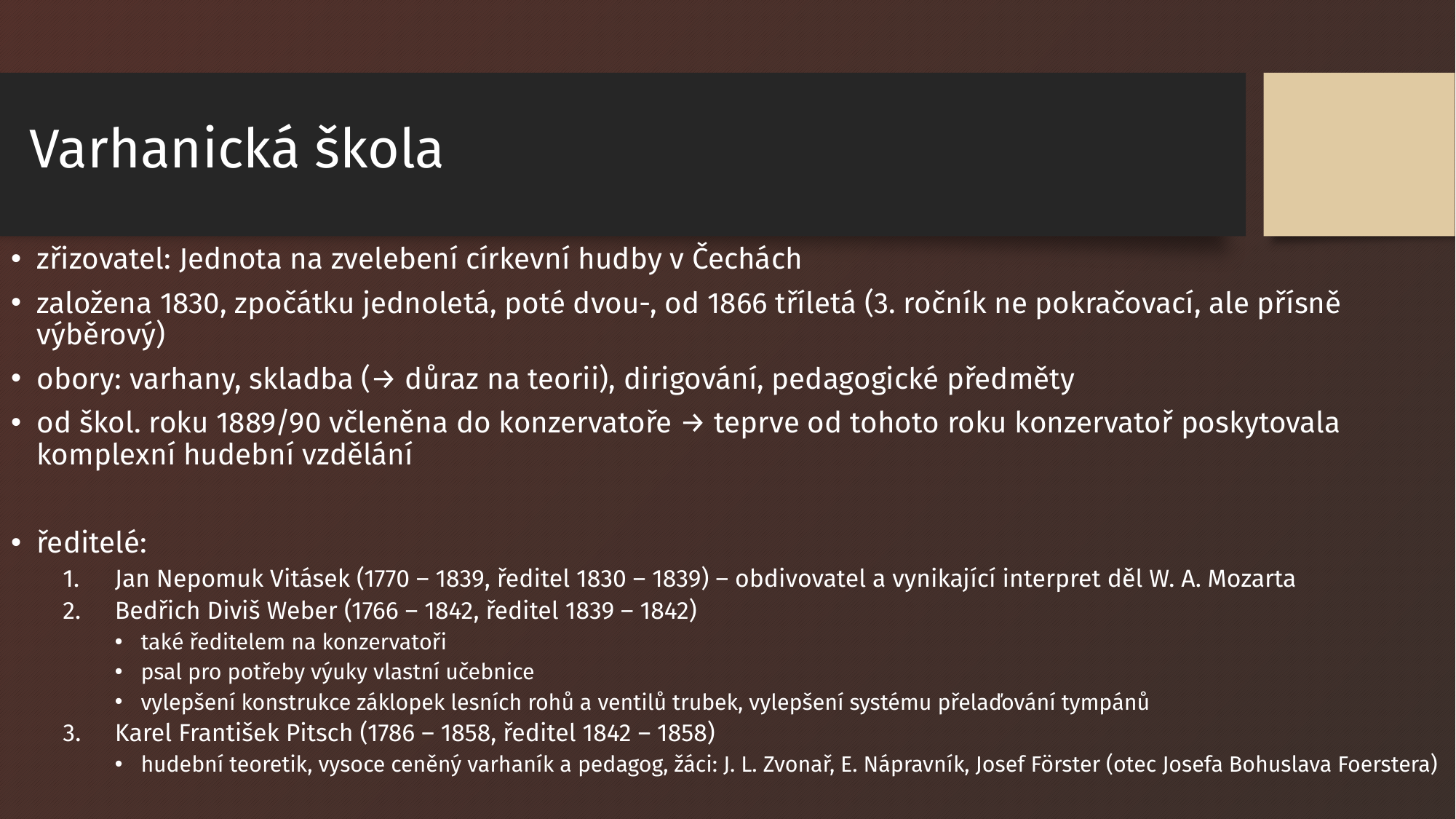

# Varhanická škola
zřizovatel: Jednota na zvelebení církevní hudby v Čechách
založena 1830, zpočátku jednoletá, poté dvou-, od 1866 tříletá (3. ročník ne pokračovací, ale přísně výběrový)
obory: varhany, skladba (→ důraz na teorii), dirigování, pedagogické předměty
od škol. roku 1889/90 včleněna do konzervatoře → teprve od tohoto roku konzervatoř poskytovala komplexní hudební vzdělání

ředitelé:
Jan Nepomuk Vitásek (1770 – 1839, ředitel 1830 – 1839) – obdivovatel a vynikající interpret děl W. A. Mozarta
Bedřich Diviš Weber (1766 – 1842, ředitel 1839 – 1842)
také ředitelem na konzervatoři
psal pro potřeby výuky vlastní učebnice
vylepšení konstrukce záklopek lesních rohů a ventilů trubek, vylepšení systému přelaďování tympánů
Karel František Pitsch (1786 – 1858, ředitel 1842 – 1858)
hudební teoretik, vysoce ceněný varhaník a pedagog, žáci: J. L. Zvonař, E. Nápravník, Josef Förster (otec Josefa Bohuslava Foerstera)